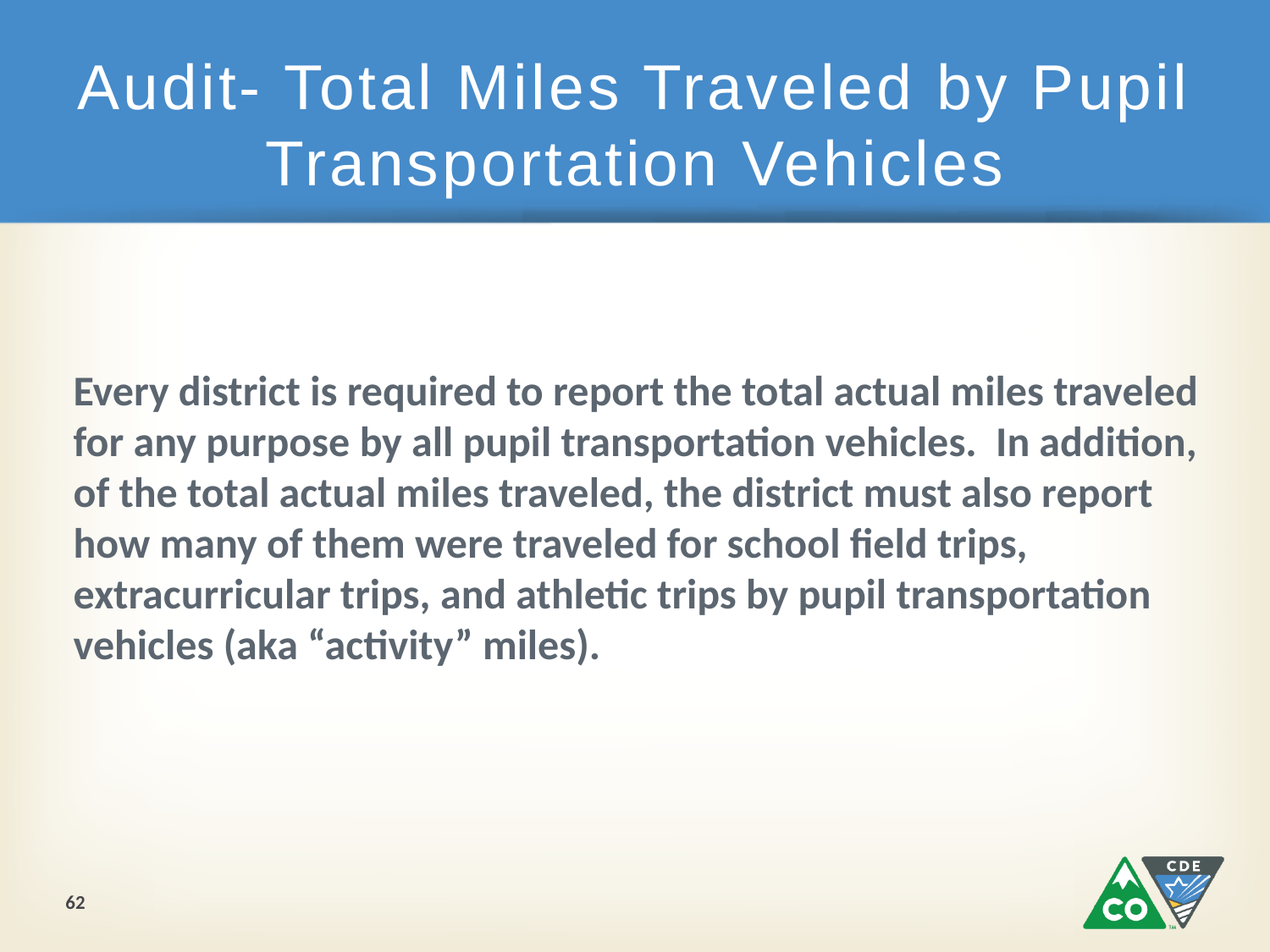

# Audit- Total Miles Traveled by Pupil Transportation Vehicles

Every district is required to report the total actual miles traveled for any purpose by all pupil transportation vehicles.  In addition, of the total actual miles traveled, the district must also report how many of them were traveled for school field trips, extracurricular trips, and athletic trips by pupil transportation vehicles (aka “activity” miles).
62